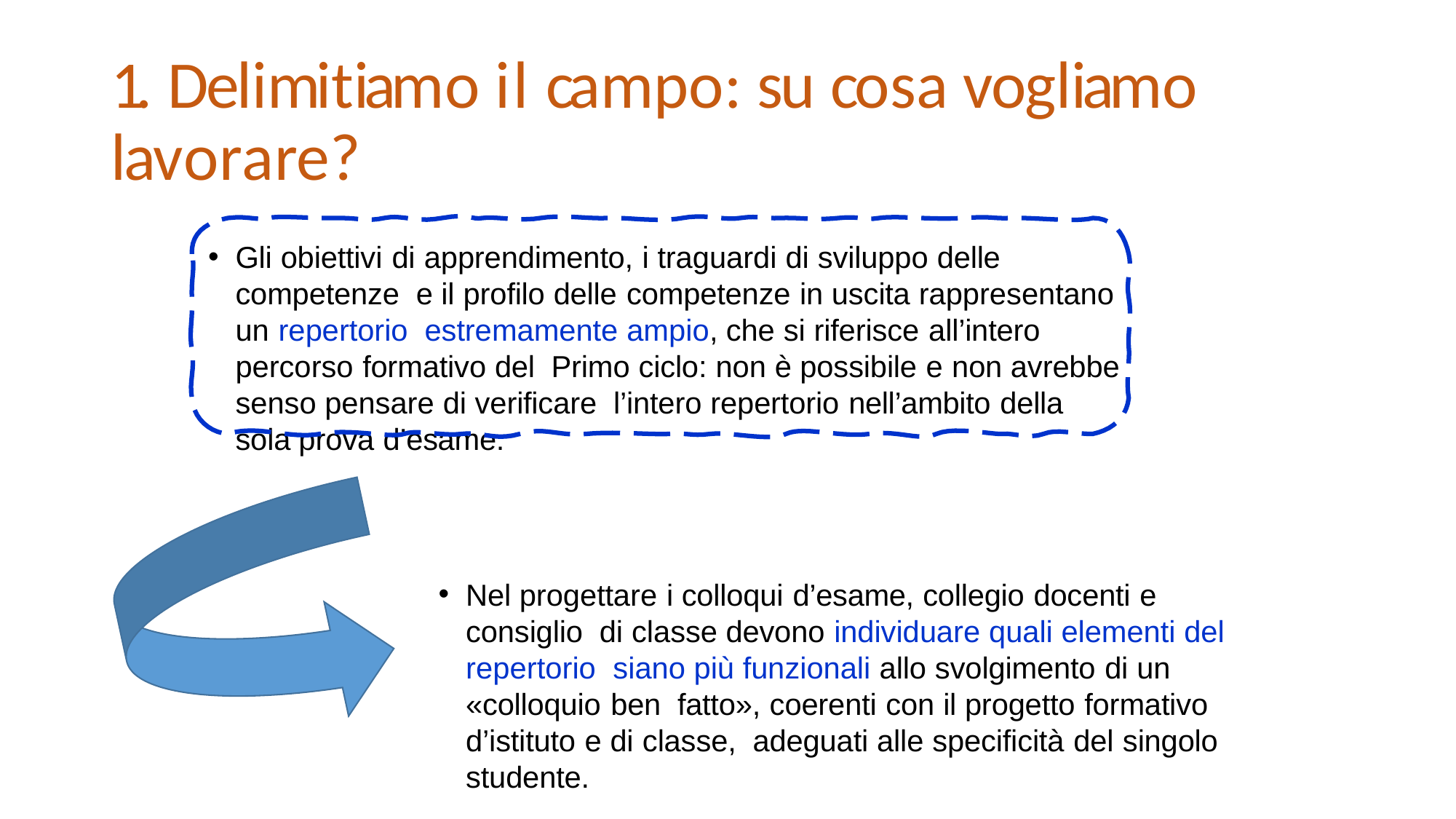

# 1. Delimitiamo il campo: su cosa vogliamo lavorare?

Gli obiettivi di apprendimento, i traguardi di sviluppo delle competenze  e il profilo delle competenze in uscita rappresentano un repertorio  estremamente ampio, che si riferisce all’intero percorso formativo del  Primo ciclo: non è possibile e non avrebbe senso pensare di verificare  l’intero repertorio nell’ambito della sola prova d’esame.

Nel progettare i colloqui d’esame, collegio docenti e consiglio  di classe devono individuare quali elementi del repertorio  siano più funzionali allo svolgimento di un «colloquio ben  fatto», coerenti con il progetto formativo d’istituto e di classe,  adeguati alle specificità del singolo studente.